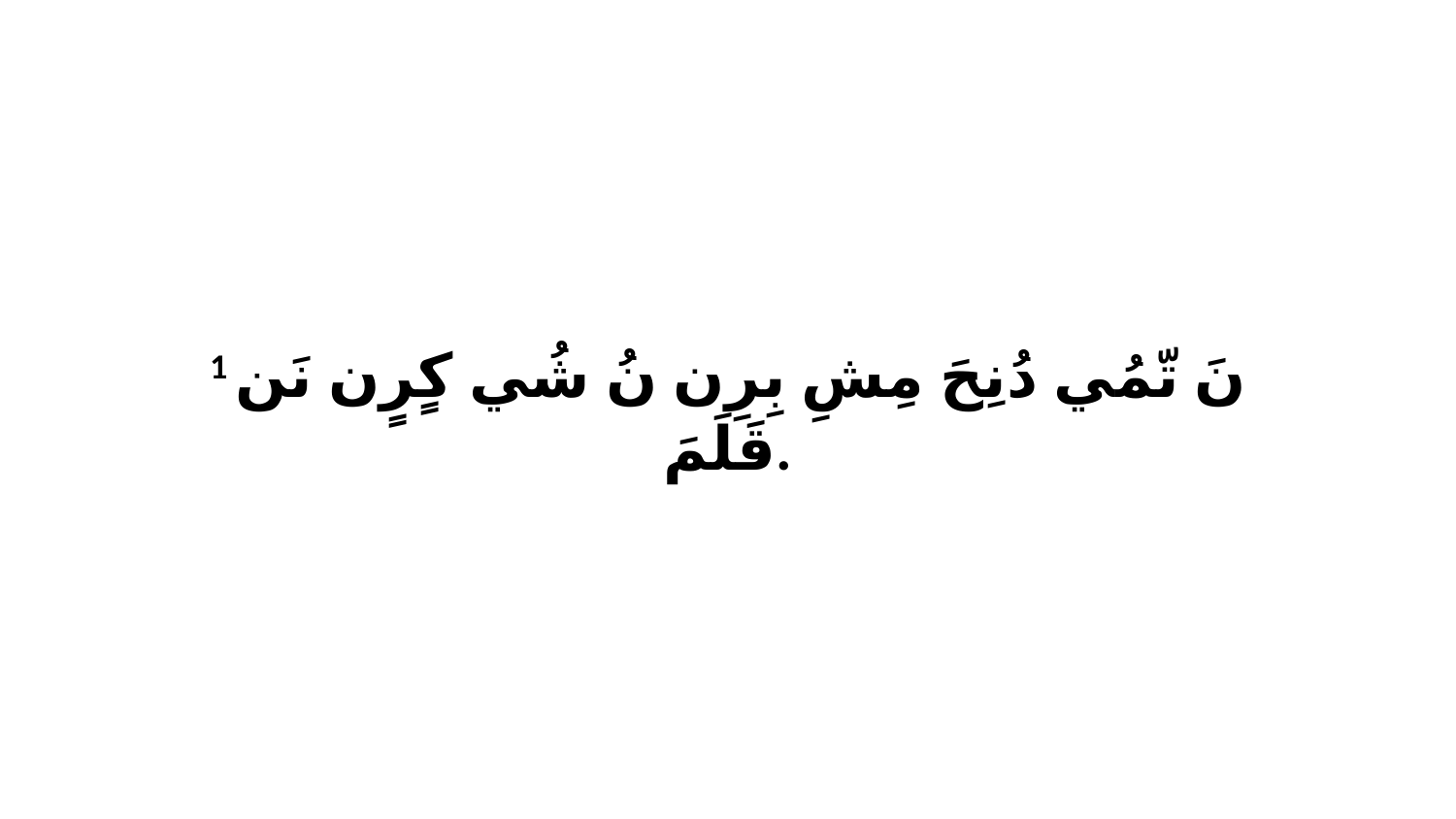

1 نَ تّمُي دُنِحَ مِشِ بِرِن نُ شُي كٍرٍن نَن قَلَمَ.